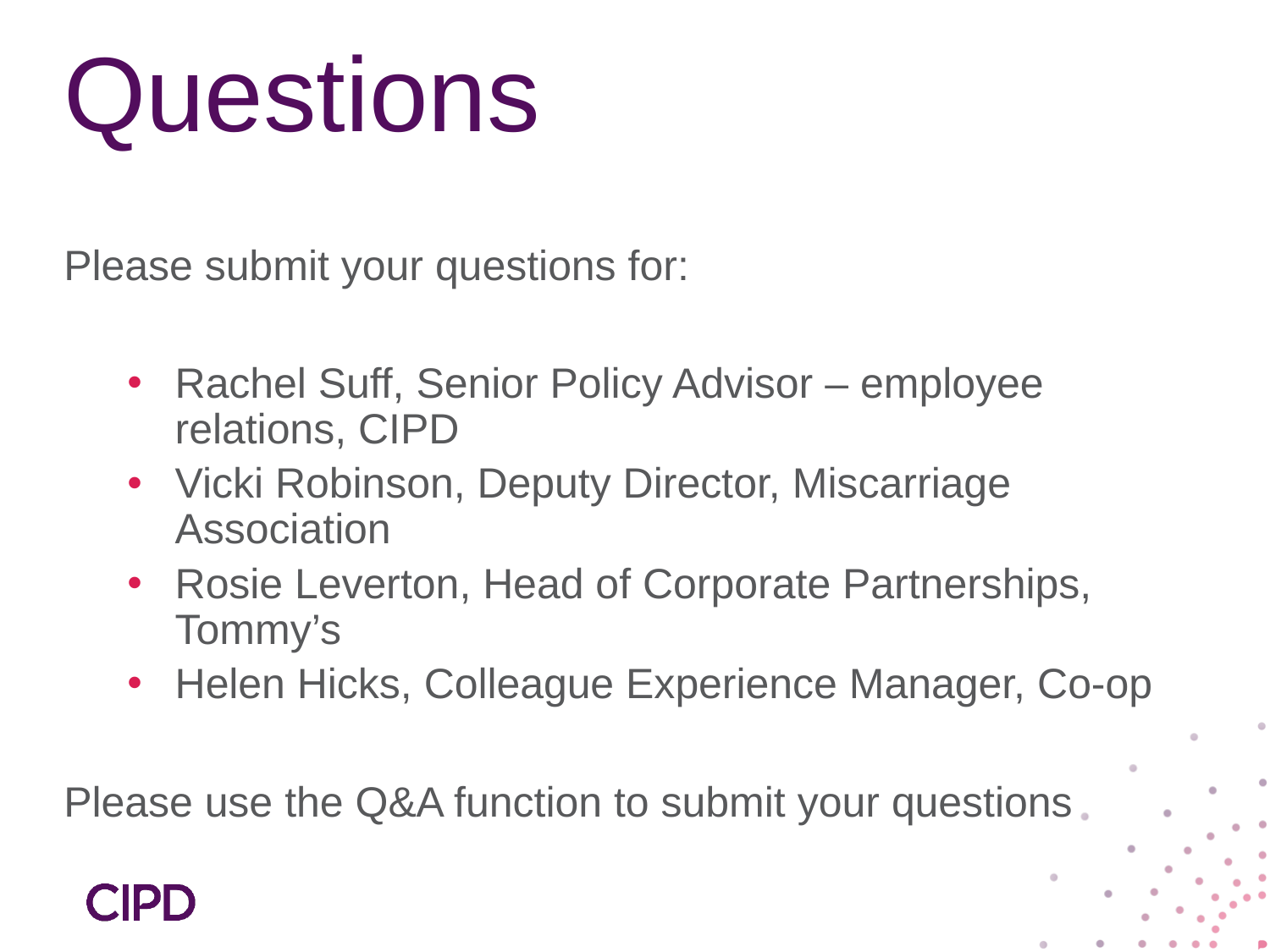

# Questions
Please submit your questions for:

Rachel Suff, Senior Policy Advisor – employee relations, CIPD
Vicki Robinson, Deputy Director, Miscarriage Association
Rosie Leverton, Head of Corporate Partnerships, Tommy’s
Helen Hicks, Colleague Experience Manager, Co-op
Please use the Q&A function to submit your questions